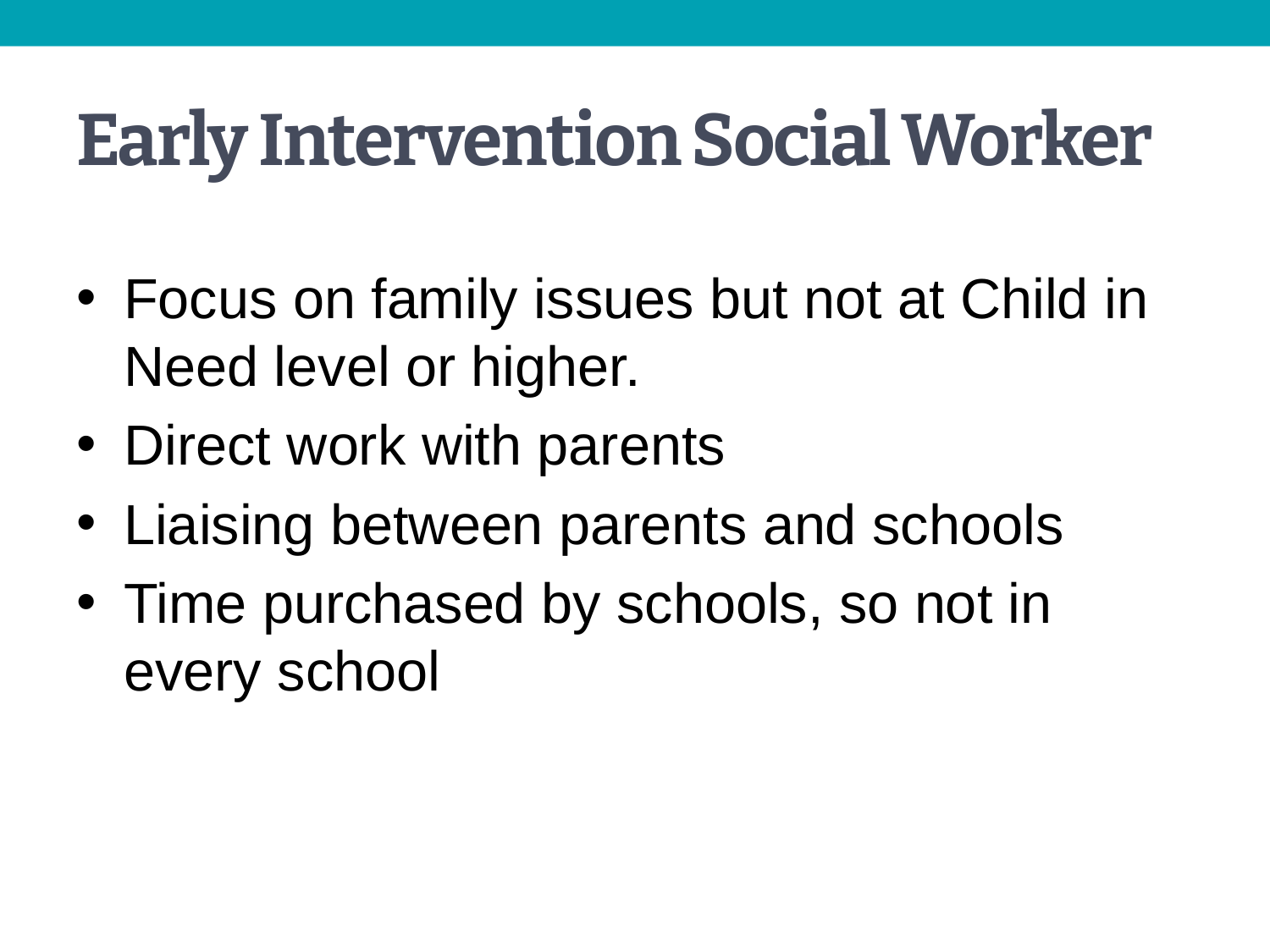

# Early Intervention Social Worker
Focus on family issues but not at Child in Need level or higher.
Direct work with parents
Liaising between parents and schools
Time purchased by schools, so not in every school